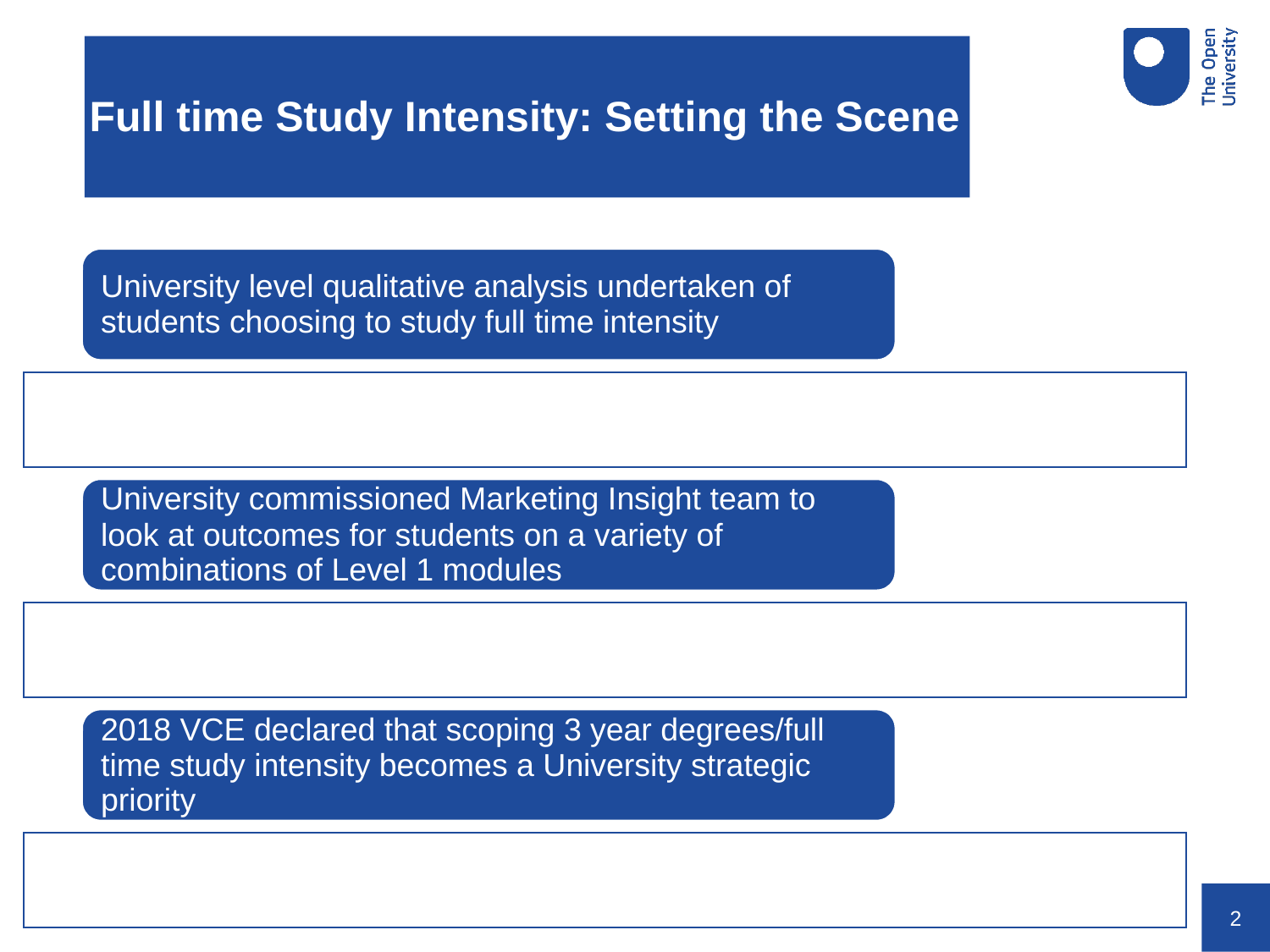

# Full time Study Intensity: Setting the Scene
University level qualitative analysis undertaken of students choosing to study full time intensity
2018 VCE declared that scoping 3 year degrees/full time study intensity becomes a University strategic priority
University commissioned Marketing Insight team to look at outcomes for students on a variety of combinations of Level 1 modules